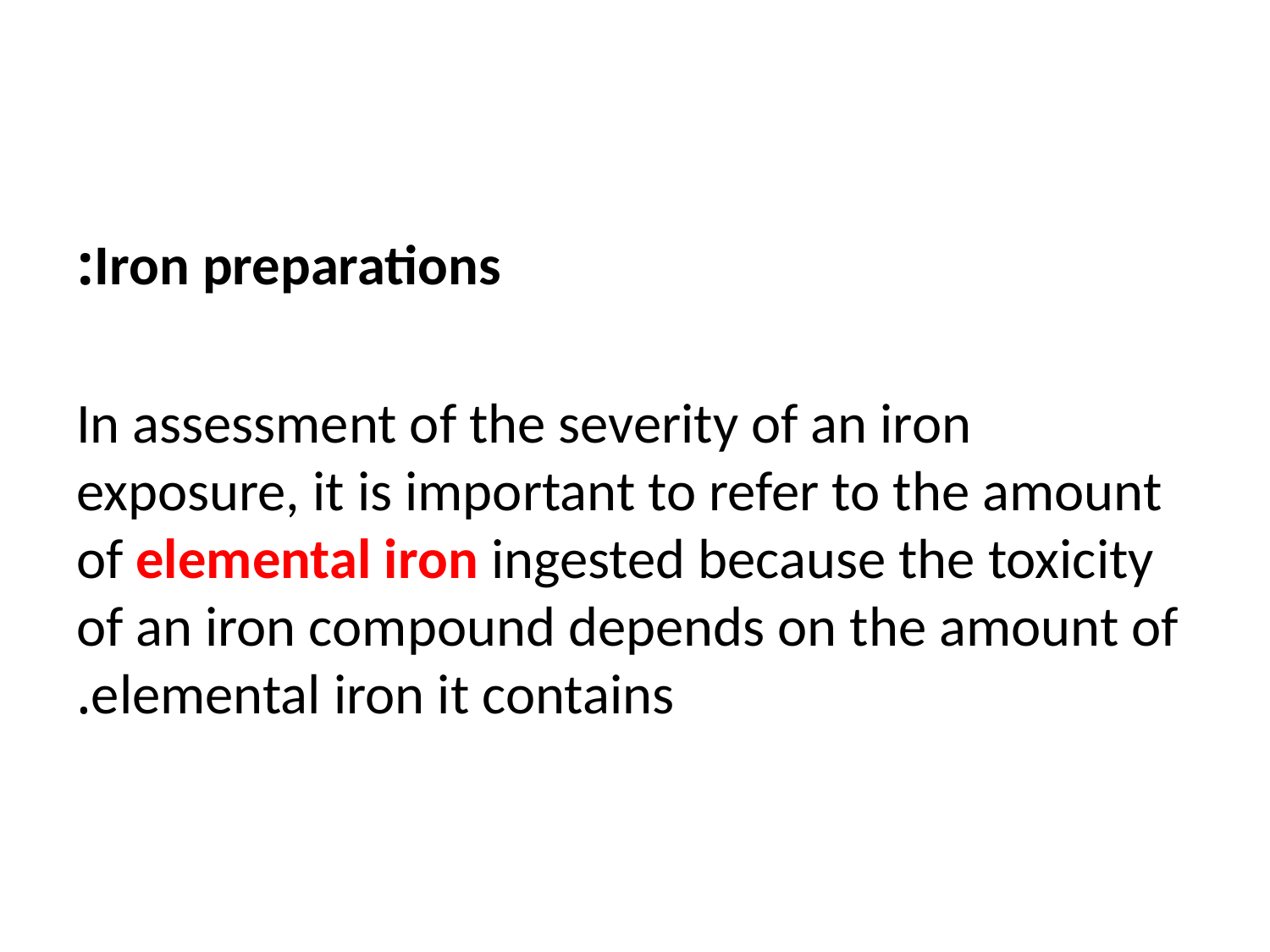

#
Iron preparations:

In assessment of the severity of an iron exposure, it is important to refer to the amount of elemental iron ingested because the toxicity of an iron compound depends on the amount of elemental iron it contains.